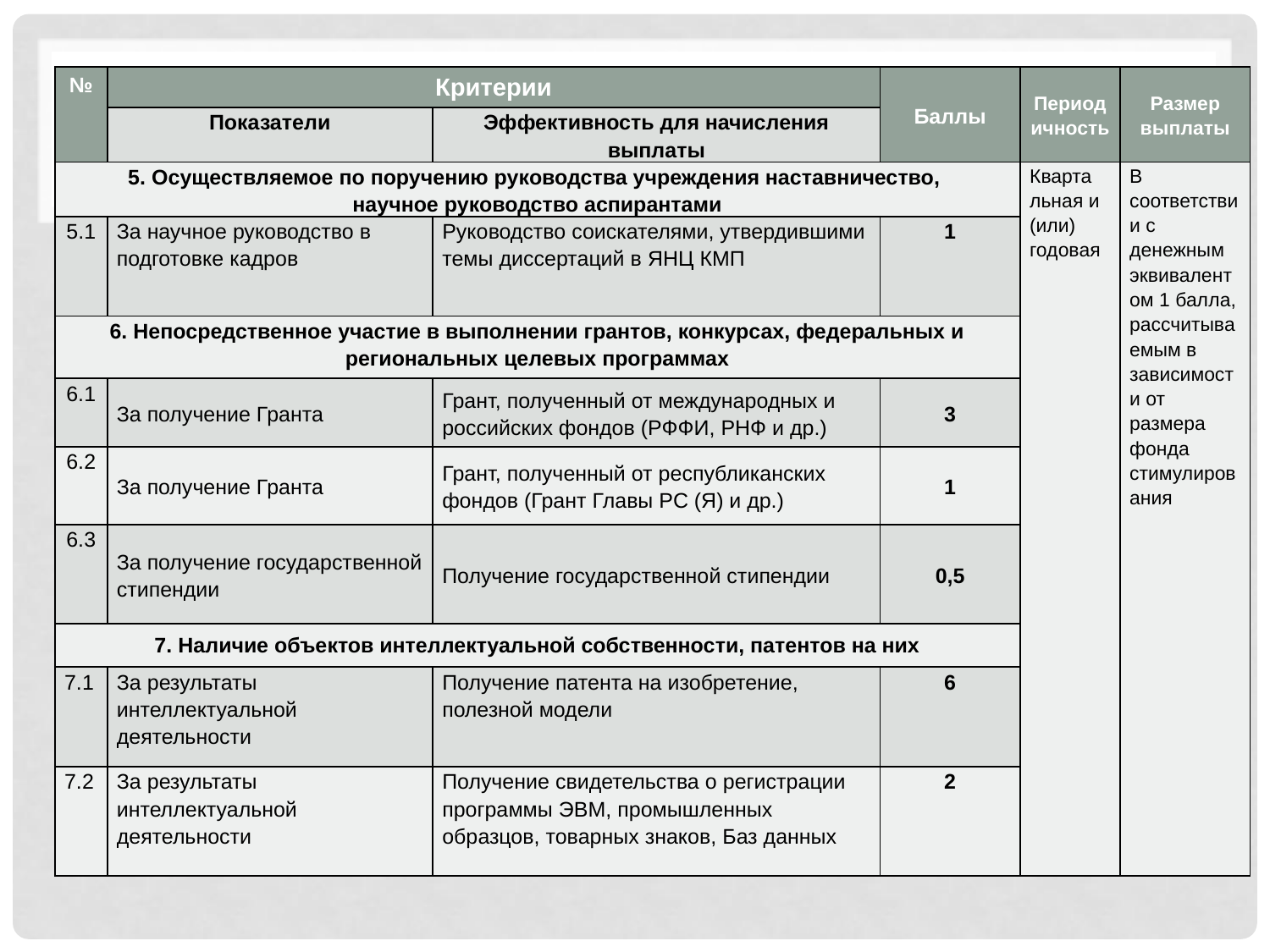

| № | Критерии |  | Баллы | Периодичность | Размер выплаты |
| --- | --- | --- | --- | --- | --- |
|  | Показатели | Эффективность для начисления выплаты |  |  |  |
| 5. Осуществляемое по поручению руководства учреждения наставничество, научное руководство аспирантами |  |  |  | Кварта льная и (или) годовая | В соответствии с денежным эквивалентом 1 балла, рассчитываемым в зависимости от размера фонда стимулирования |
| 5.1 | За научное руководство в подготовке кадров | Руководство соискателями, утвердившими темы диссертаций в ЯНЦ КМП | 1 |  |  |
| 6. Непосредственное участие в выполнении грантов, конкурсах, федеральных и региональных целевых программах |  |  |  |  |  |
| 6.1 | За получение Гранта | Грант, полученный от международных и российских фондов (РФФИ, РНФ и др.) | 3 |  |  |
| 6.2 | За получение Гранта | Грант, полученный от республиканских фондов (Грант Главы РС (Я) и др.) | 1 |  |  |
| 6.3 | За получение государственной стипендии | Получение государственной стипендии | 0,5 |  |  |
| 7. Наличие объектов интеллектуальной собственности, патентов на них |  |  |  |  |  |
| 7.1 | За результаты интеллектуальной деятельности | Получение патента на изобретение, полезной модели | 6 |  |  |
| 7.2 | За результаты интеллектуальной деятельности | Получение свидетельства о регистрации программы ЭВМ, промышленных образцов, товарных знаков, Баз данных | 2 |  |  |